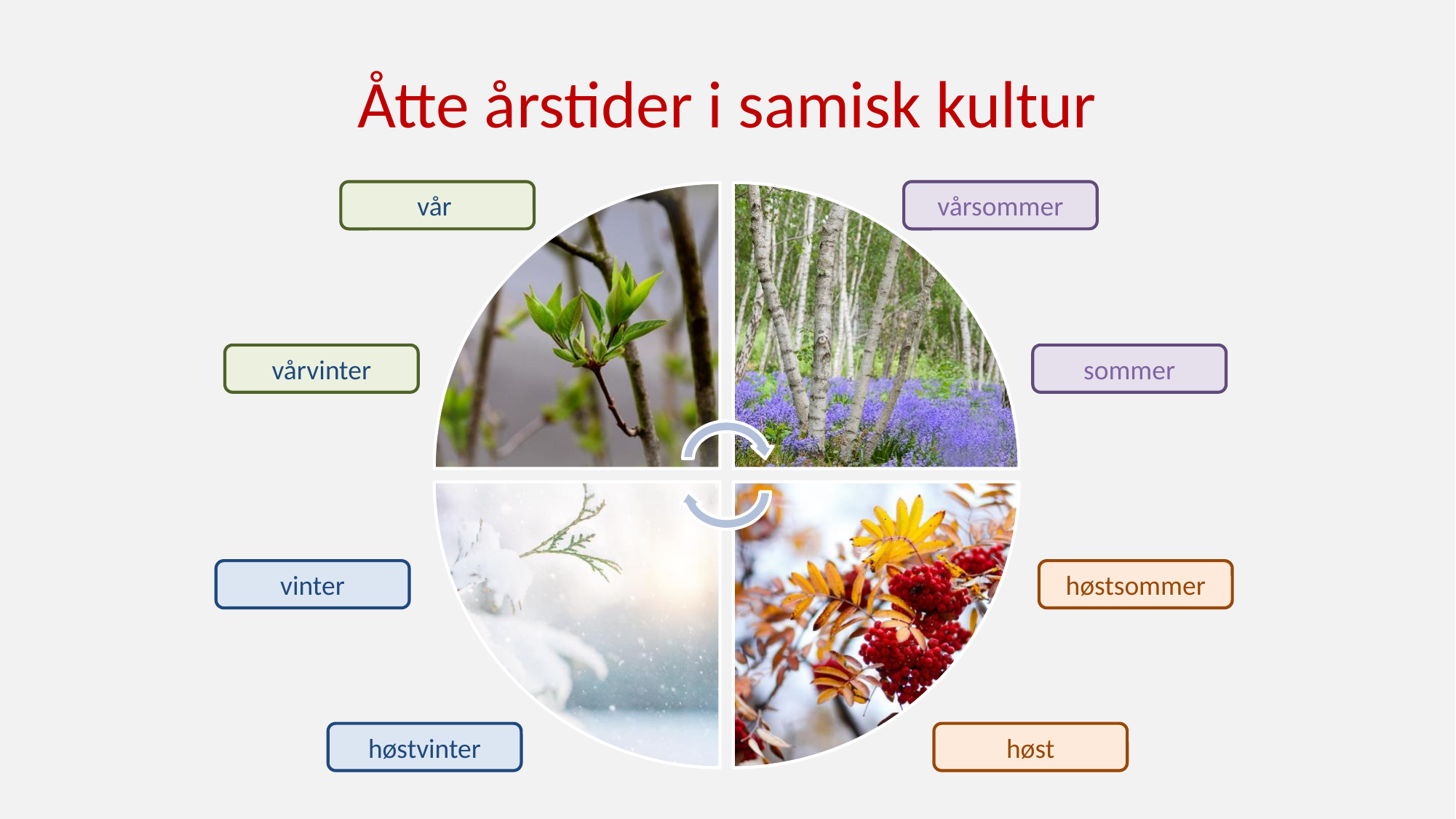

# Åtte årstider i samisk kultur

vår
vårsommer
vårvinter
sommer
vinter
høstsommer
høstvinter
høst